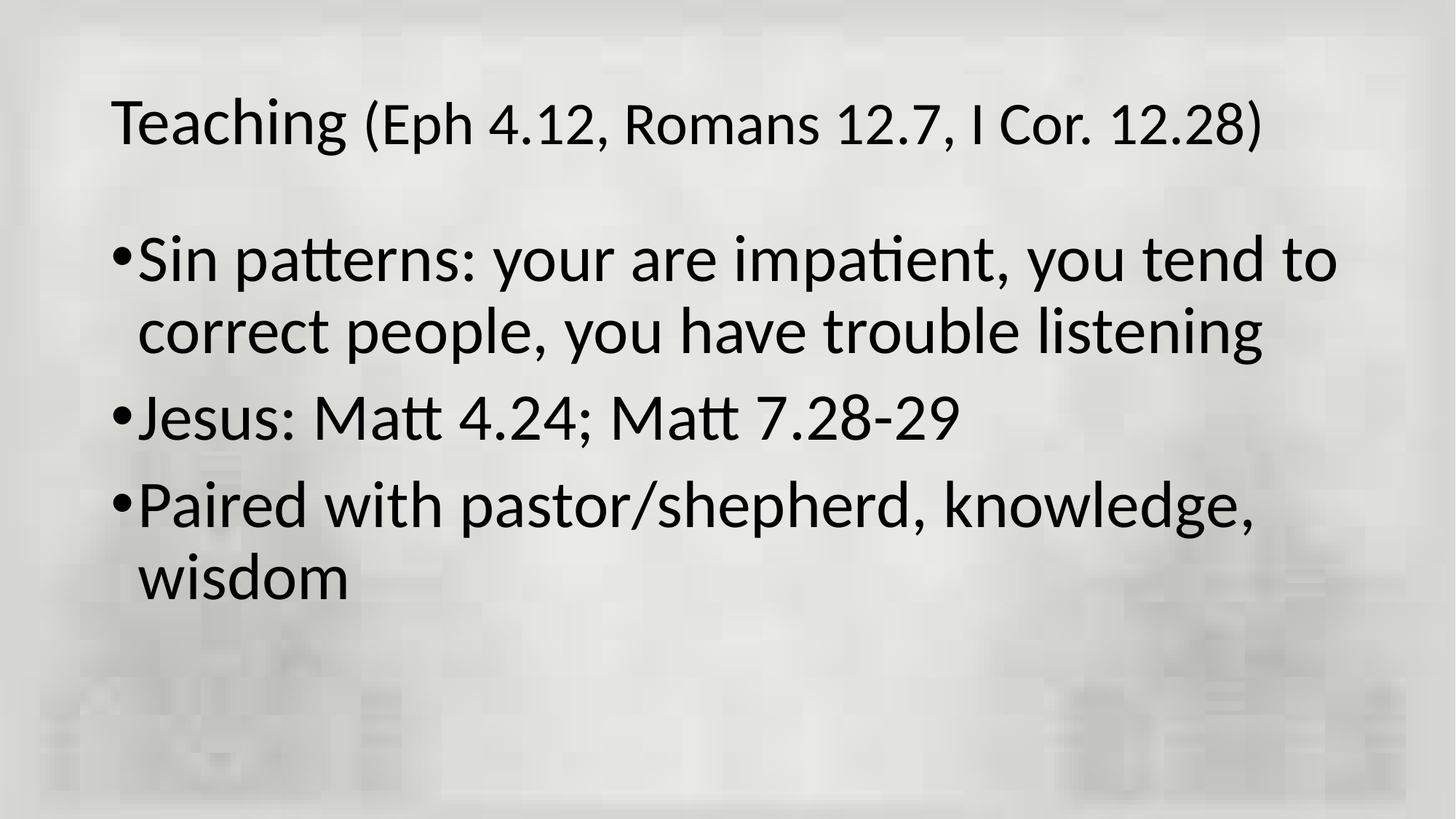

# Teaching (Eph 4.12, Romans 12.7, I Cor. 12.28)
Sin patterns: your are impatient, you tend to correct people, you have trouble listening
Jesus: Matt 4.24; Matt 7.28-29
Paired with pastor/shepherd, knowledge, wisdom